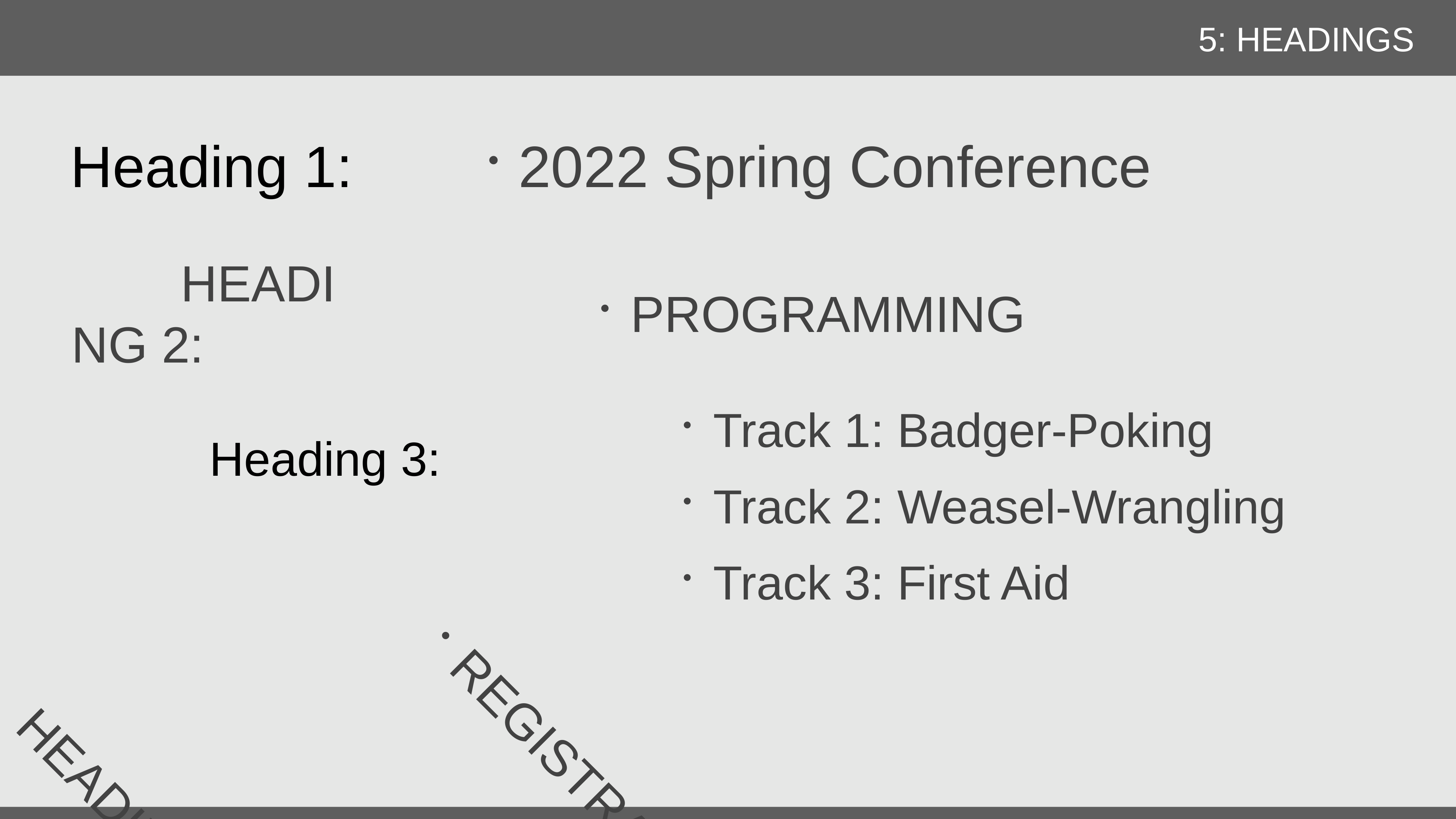

What does your outline look like as HTML headings?
5: HEADINGS
Heading 1:
2022 Spring Conference
HEADING 2:
PROGRAMMING
Track 1: Badger-Poking
Track 2: Weasel-Wrangling
Track 3: First Aid
Heading 3:
HEADING 2:
REGISTRATION